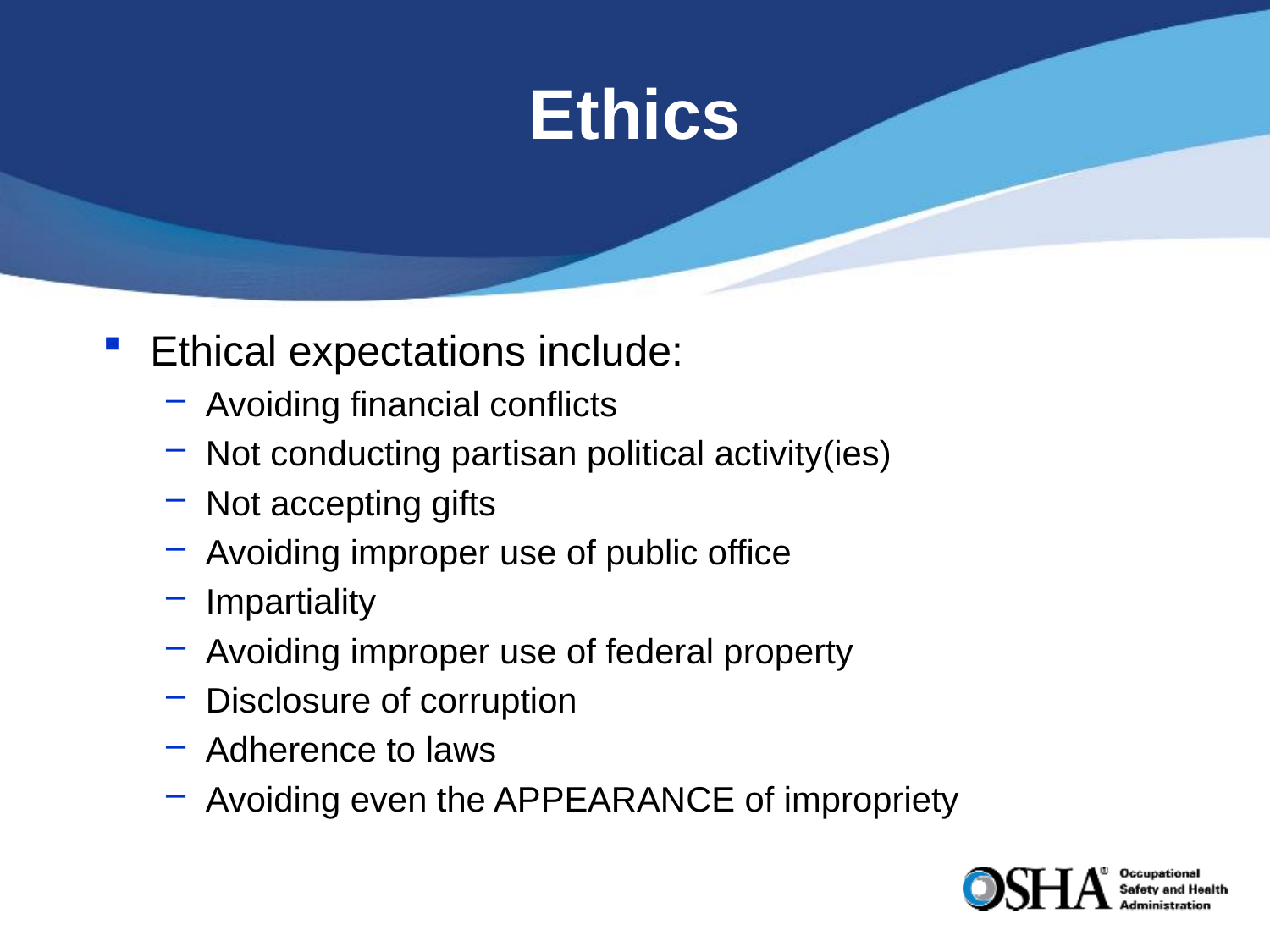

# Ethics
Ethical expectations include:
Avoiding financial conflicts
Not conducting partisan political activity(ies)
Not accepting gifts
Avoiding improper use of public office
Impartiality
Avoiding improper use of federal property
Disclosure of corruption
Adherence to laws
Avoiding even the APPEARANCE of impropriety